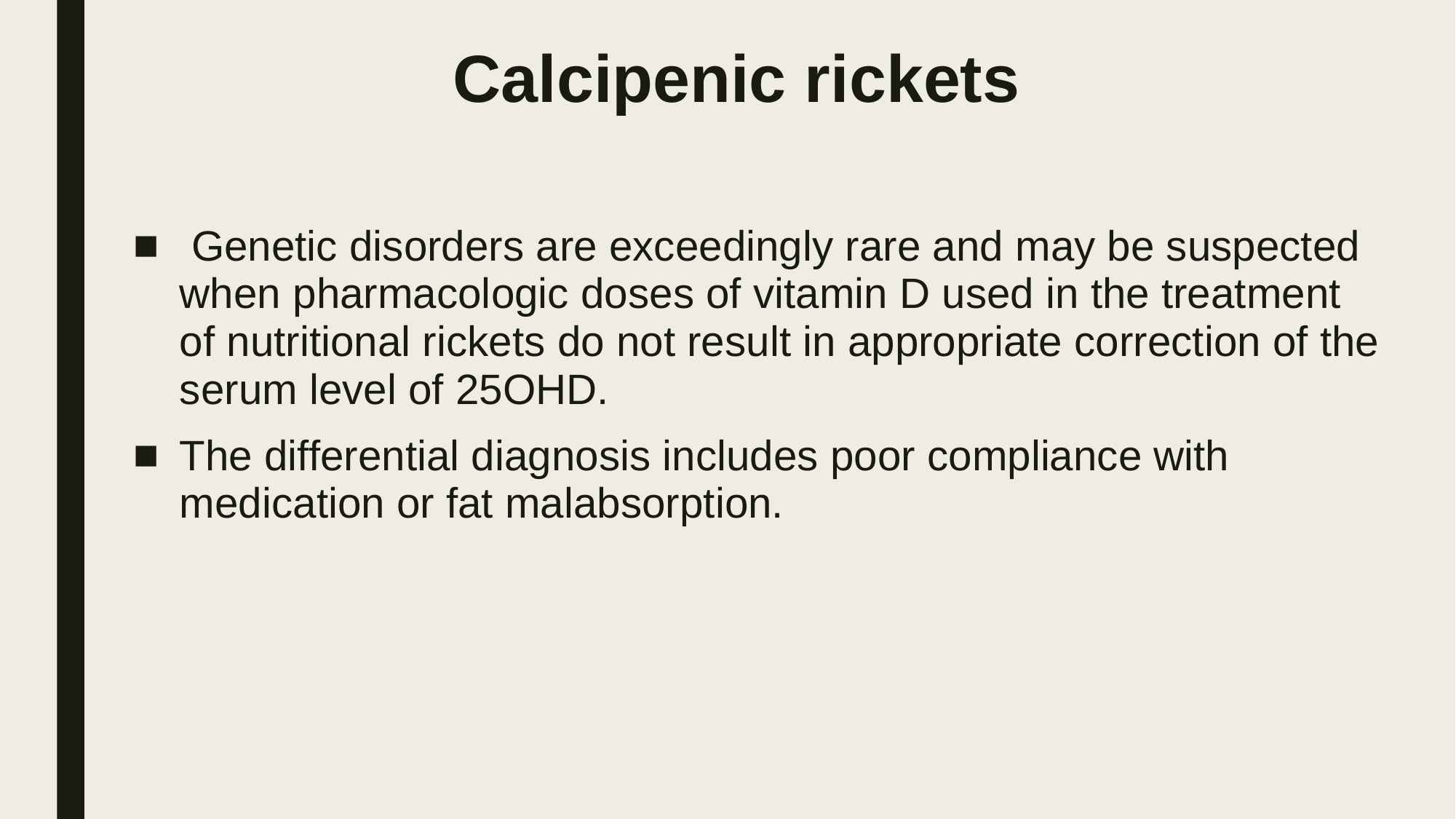

# Calcipenic rickets
 Genetic disorders are exceedingly rare and may be suspected when pharmacologic doses of vitamin D used in the treatment of nutritional rickets do not result in appropriate correction of the serum level of 25OHD.
The differential diagnosis includes poor compliance with medication or fat malabsorption.